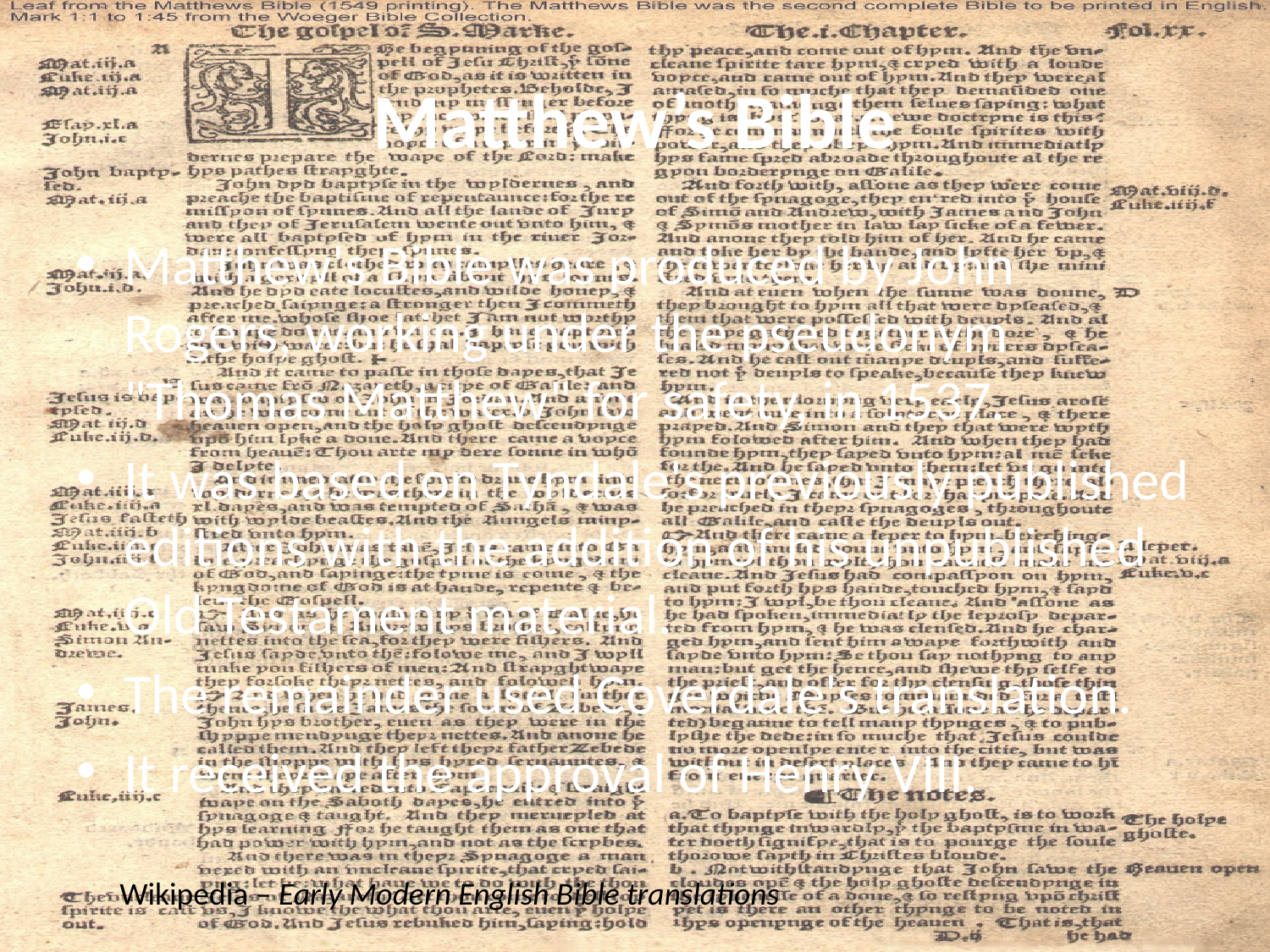

# Matthew’s Bible
Matthew's Bible was produced by John Rogers, working under the pseudonym "Thomas Matthew" for safety, in 1537.
It was based on Tyndale's previously published editions with the addition of his unpublished Old Testament material.
The remainder used Coverdale's translation.
It received the approval of Henry VIII.
Wikipedia – Early Modern English Bible translations